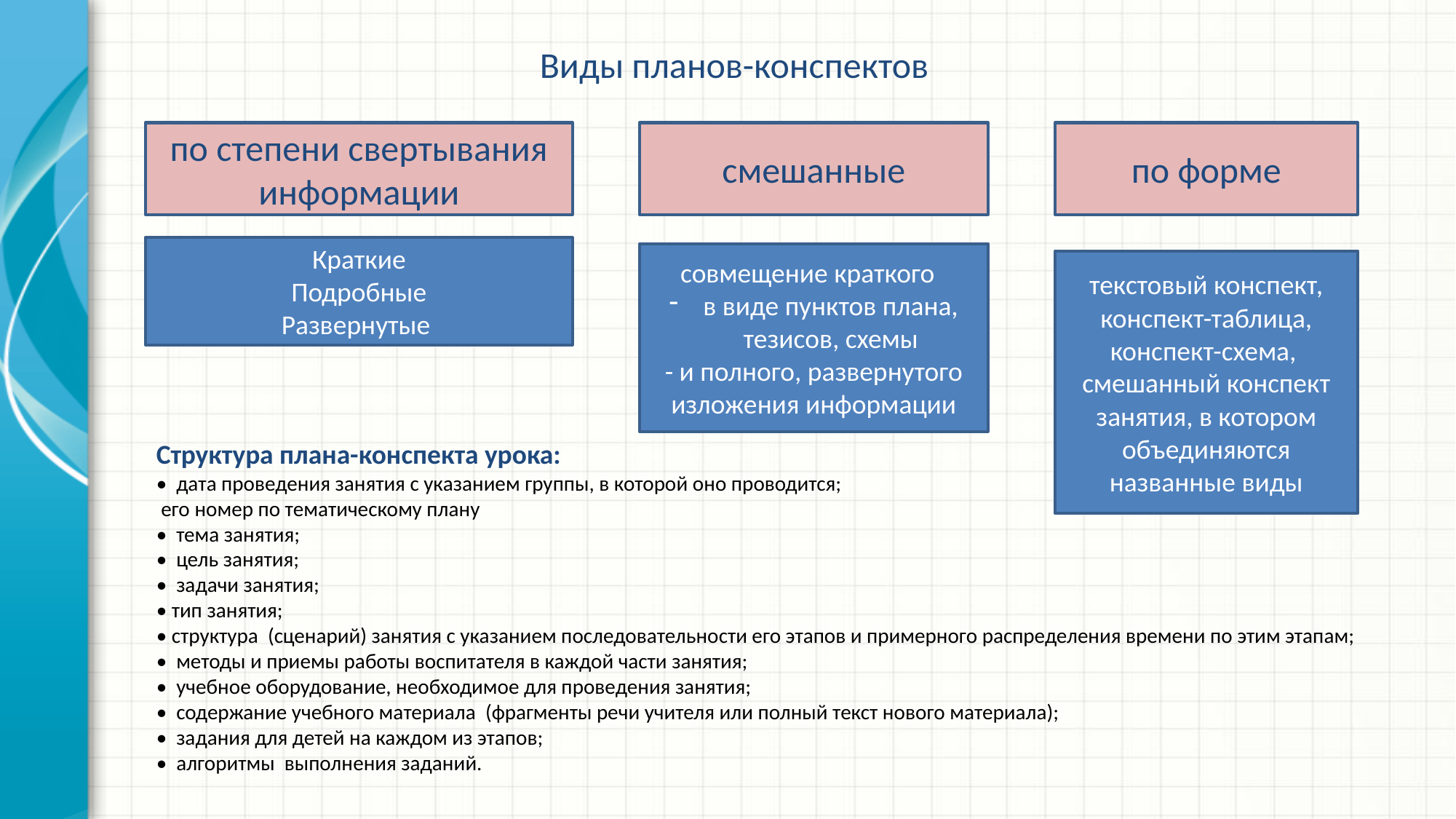

Виды планов-конспектов
по степени свертывания информации
смешанные
по форме
Краткие
Подробные
Развернутые
совмещение краткого
в виде пунктов плана, тезисов, схемы
 - и полного, развернутого  изложения информации
текстовый конспект, конспект-таблица, конспект-схема,  смешанный конспект занятия, в котором объединяются названные виды
Структура плана-конспекта урока:
•  дата проведения занятия с указанием группы, в которой оно проводится;
 его номер по тематическому плану
•  тема занятия;
•  цель занятия;
•  задачи занятия;
• тип занятия;
• структура  (сценарий) занятия с указанием последовательности его этапов и примерного распределения времени по этим этапам;
•  методы и приемы работы воспитателя в каждой части занятия;
•  учебное оборудование, необходимое для проведения занятия;
•  содержание учебного материала  (фрагменты речи учителя или полный текст нового материала);
•  задания для детей на каждом из этапов;
•  алгоритмы  выполнения заданий.